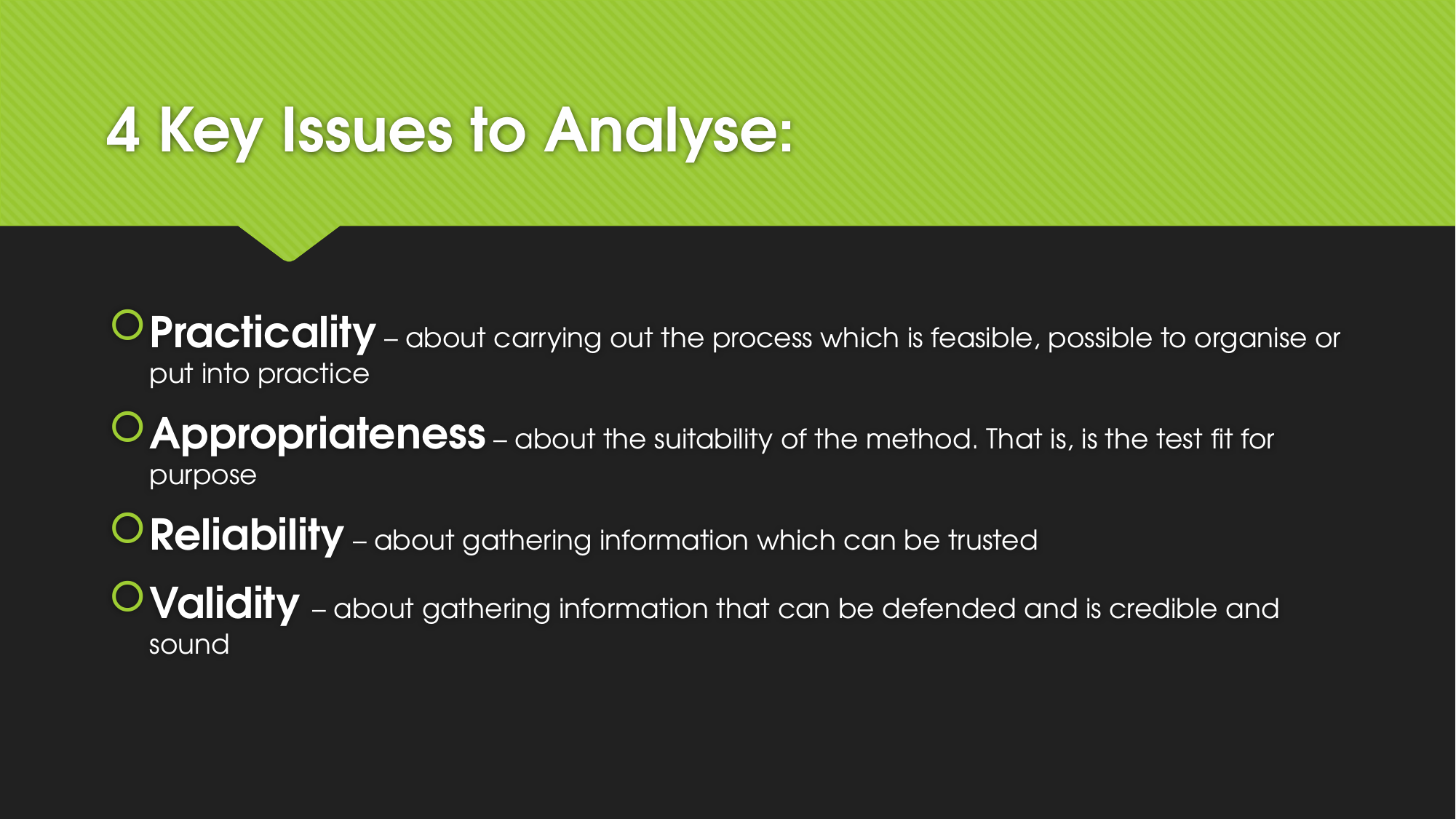

# 4 Key Issues to Analyse:
Practicality – about carrying out the process which is feasible, possible to organise or put into practice
Appropriateness – about the suitability of the method. That is, is the test fit for purpose
Reliability – about gathering information which can be trusted
Validity – about gathering information that can be defended and is credible and sound